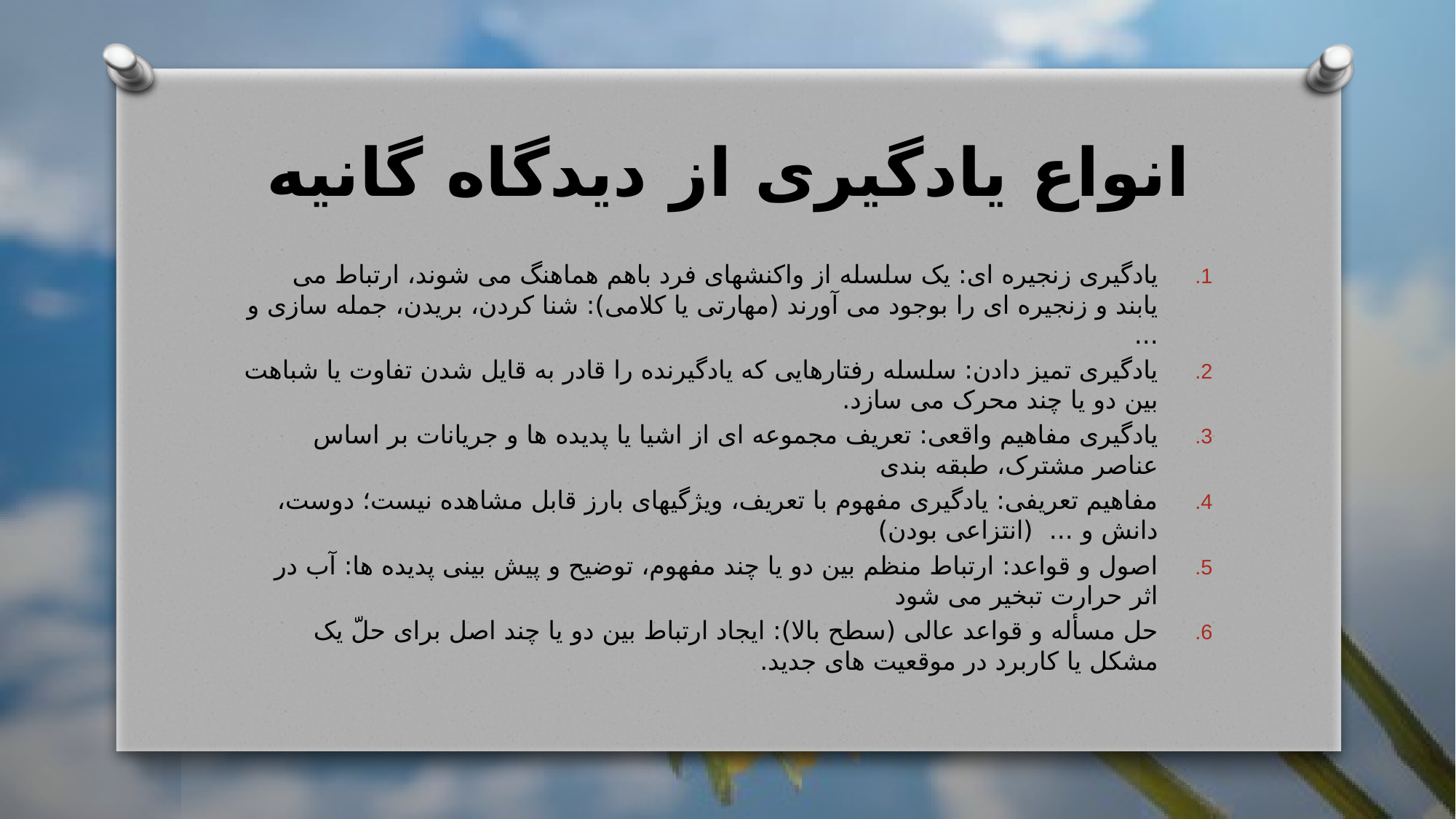

# انواع یادگیری از دیدگاه گانیه
یادگیری زنجیره ای: یک سلسله از واکنشهای فرد باهم هماهنگ می شوند، ارتباط می یابند و زنجیره ای را بوجود می آورند (مهارتی یا کلامی): شنا کردن، بریدن، جمله سازی و ...
یادگیری تمیز دادن: سلسله رفتارهایی که یادگیرنده را قادر به قایل شدن تفاوت یا شباهت بین دو یا چند محرک می سازد.
یادگیری مفاهیم واقعی: تعریف مجموعه ای از اشیا یا پدیده ها و جریانات بر اساس عناصر مشترک، طبقه بندی
مفاهیم تعریفی: یادگیری مفهوم با تعریف، ویژگیهای بارز قابل مشاهده نیست؛ دوست، دانش و ...  (انتزاعی بودن)
اصول و قواعد: ارتباط منظم بین دو یا چند مفهوم، توضیح و پیش بینی پدیده ها: آب در اثر حرارت تبخیر می شود
حل مسأله و قواعد عالی (سطح بالا): ایجاد ارتباط بین دو یا چند اصل برای حلّ یک مشکل یا کاربرد در موقعیت های جدید.